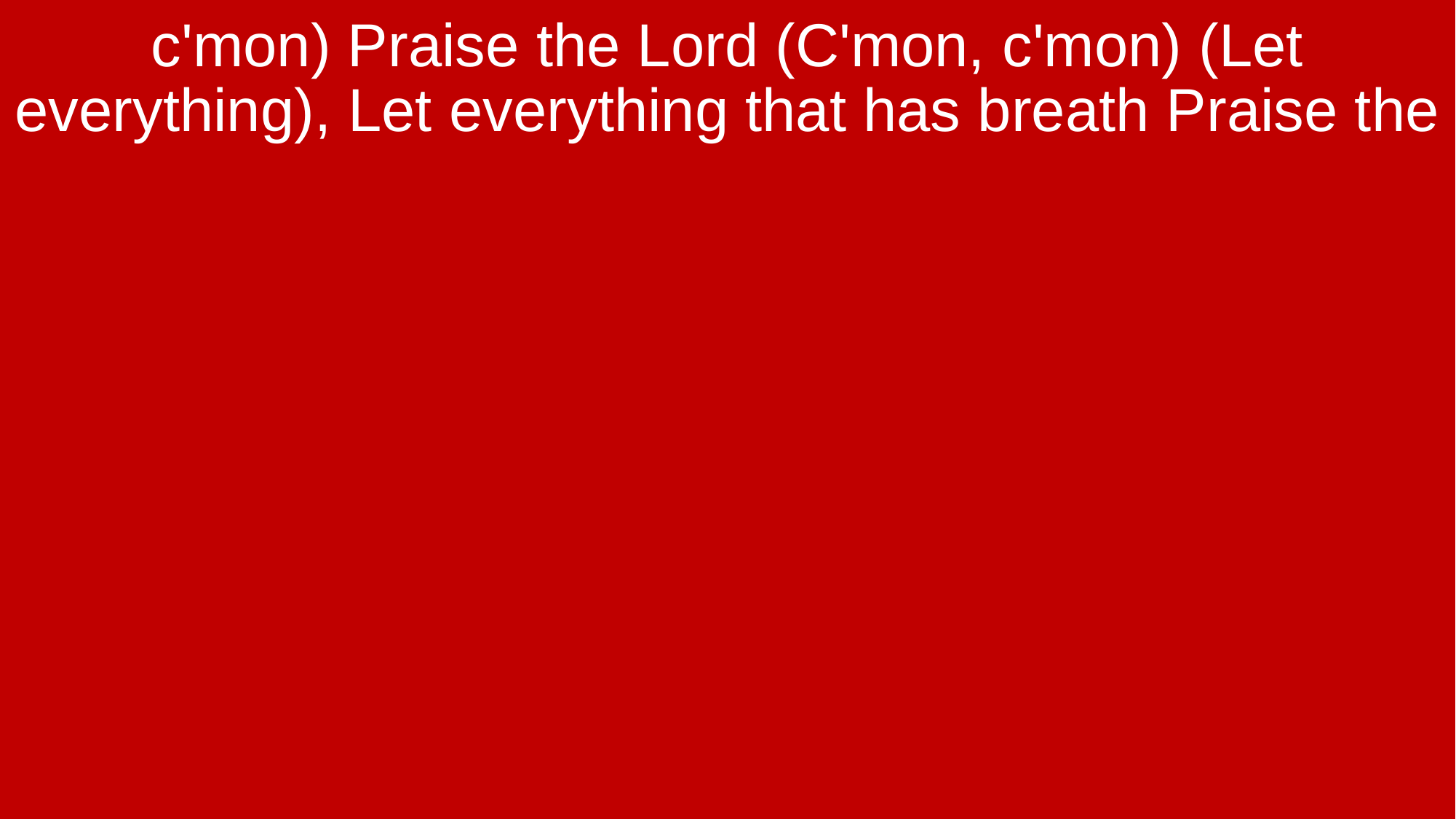

c'mon) Praise the Lord (C'mon, c'mon) (Let everything), Let everything that has breath Praise the